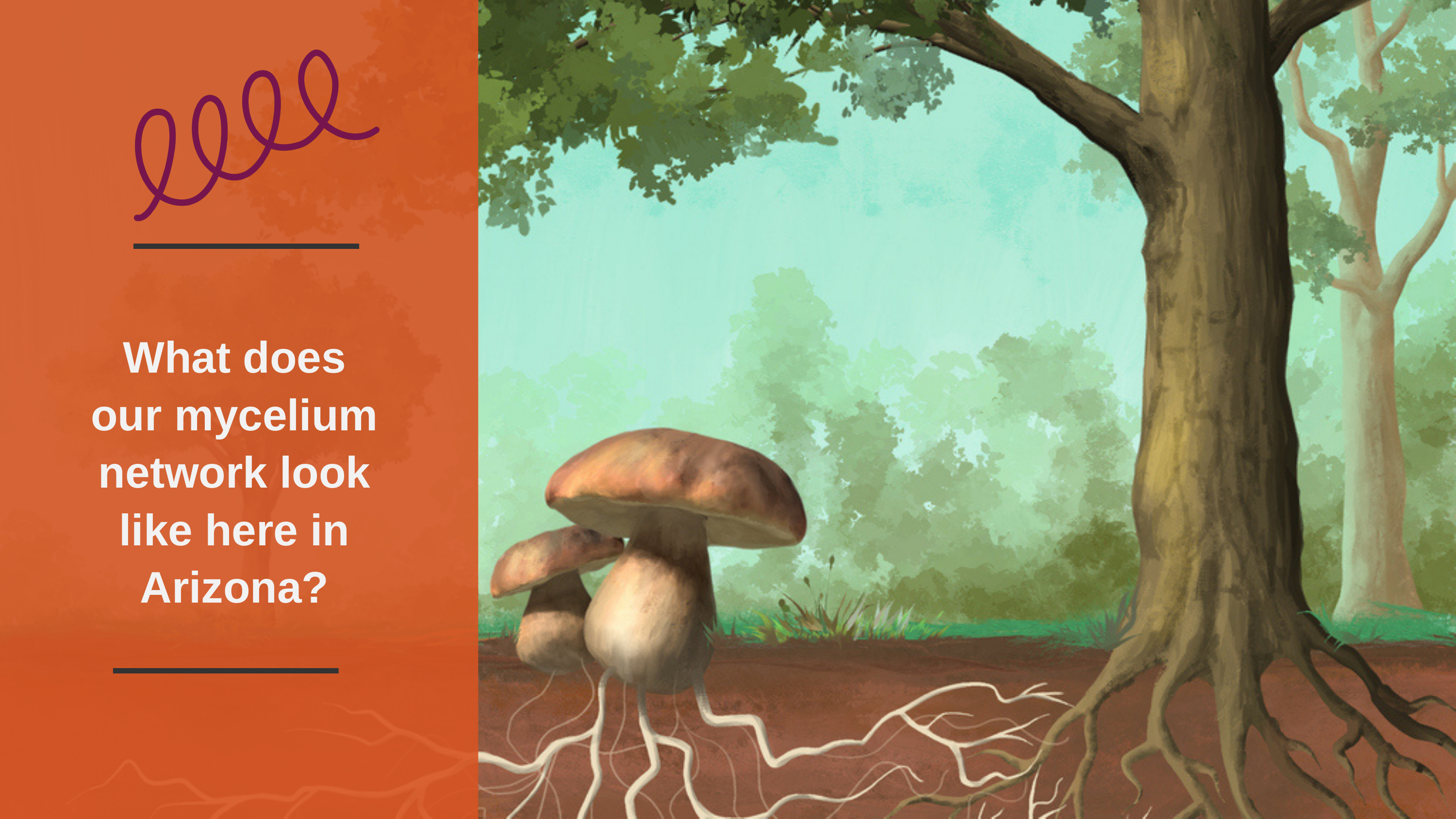

What does our mycelium network look like here in Arizona?